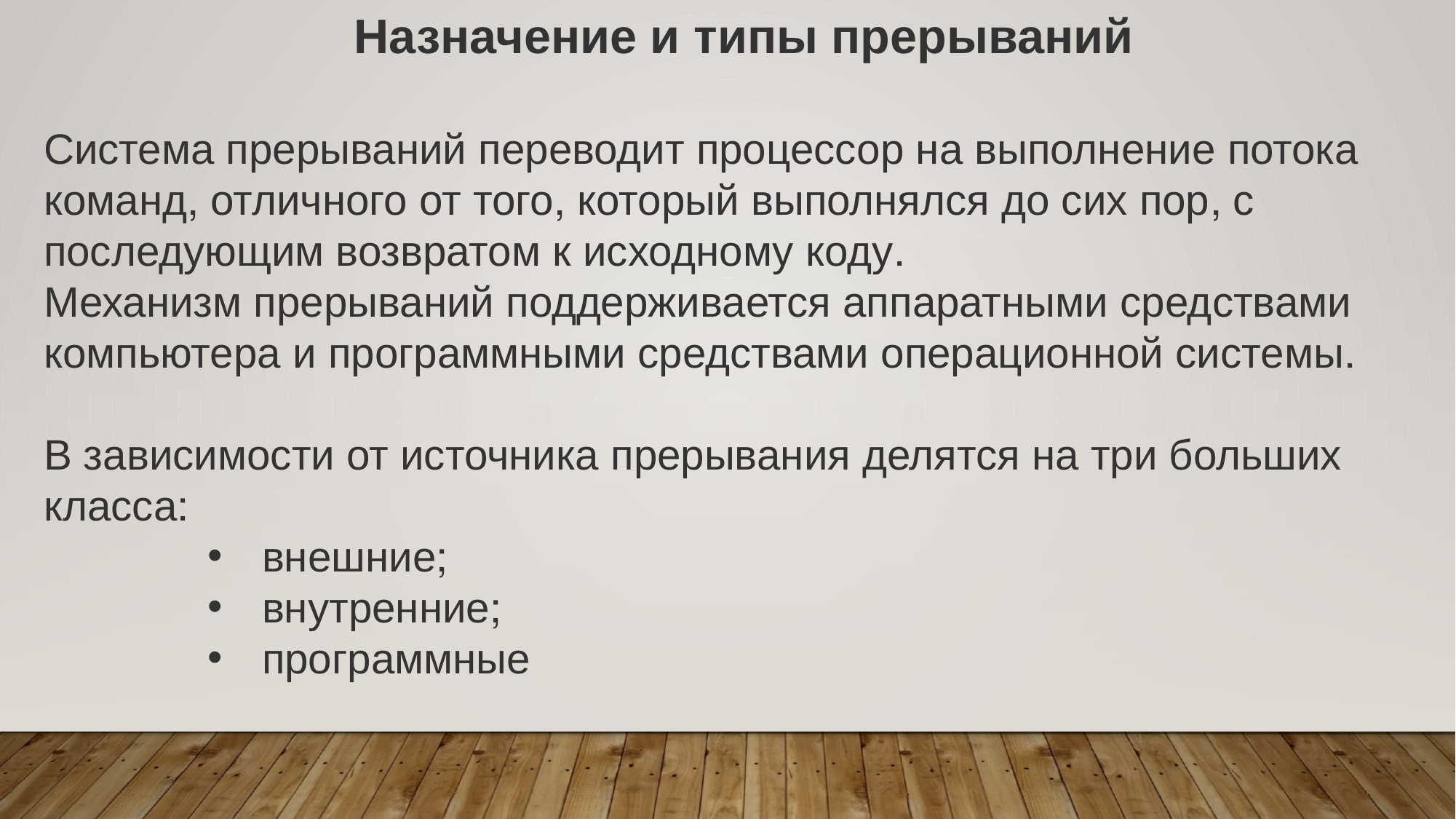

Назначение и типы прерываний

Система прерываний переводит процессор на выполнение потока команд, отличного от того, который выполнялся до сих пор, с последующим возвратом к исходному коду.
Механизм прерываний поддерживается аппаратными средствами компьютера и программными средствами операционной системы.

В зависимости от источника прерывания делятся на три больших класса:
внешние;
внутренние;
программные